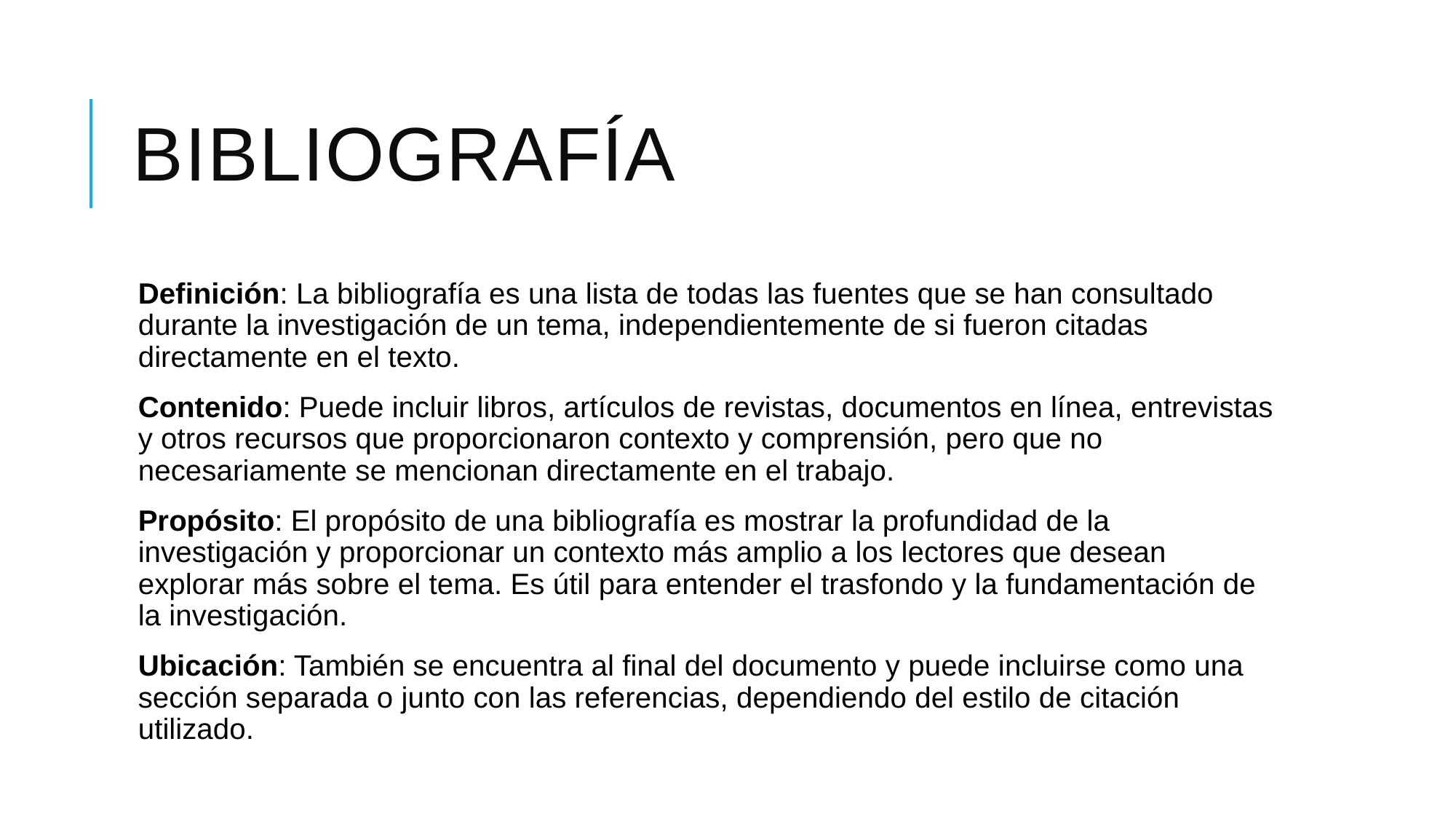

# Bibliografía
Definición: La bibliografía es una lista de todas las fuentes que se han consultado durante la investigación de un tema, independientemente de si fueron citadas directamente en el texto.
Contenido: Puede incluir libros, artículos de revistas, documentos en línea, entrevistas y otros recursos que proporcionaron contexto y comprensión, pero que no necesariamente se mencionan directamente en el trabajo.
Propósito: El propósito de una bibliografía es mostrar la profundidad de la investigación y proporcionar un contexto más amplio a los lectores que desean explorar más sobre el tema. Es útil para entender el trasfondo y la fundamentación de la investigación.
Ubicación: También se encuentra al final del documento y puede incluirse como una sección separada o junto con las referencias, dependiendo del estilo de citación utilizado.